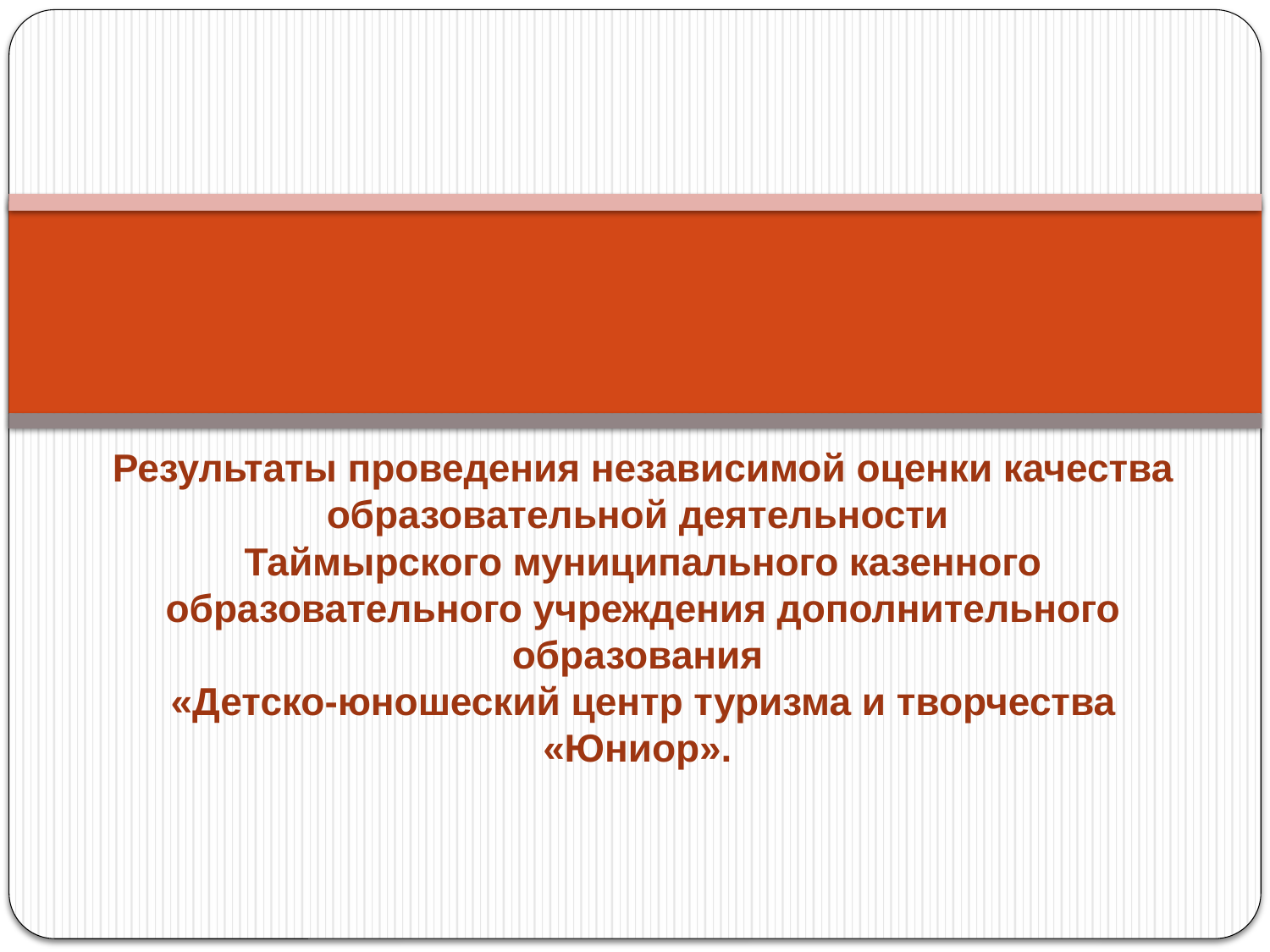

# Результаты проведения независимой оценки качества образовательной деятельности Таймырского муниципального казенного образовательного учреждения дополнительного образования «Детско-юношеский центр туризма и творчества «Юниор».